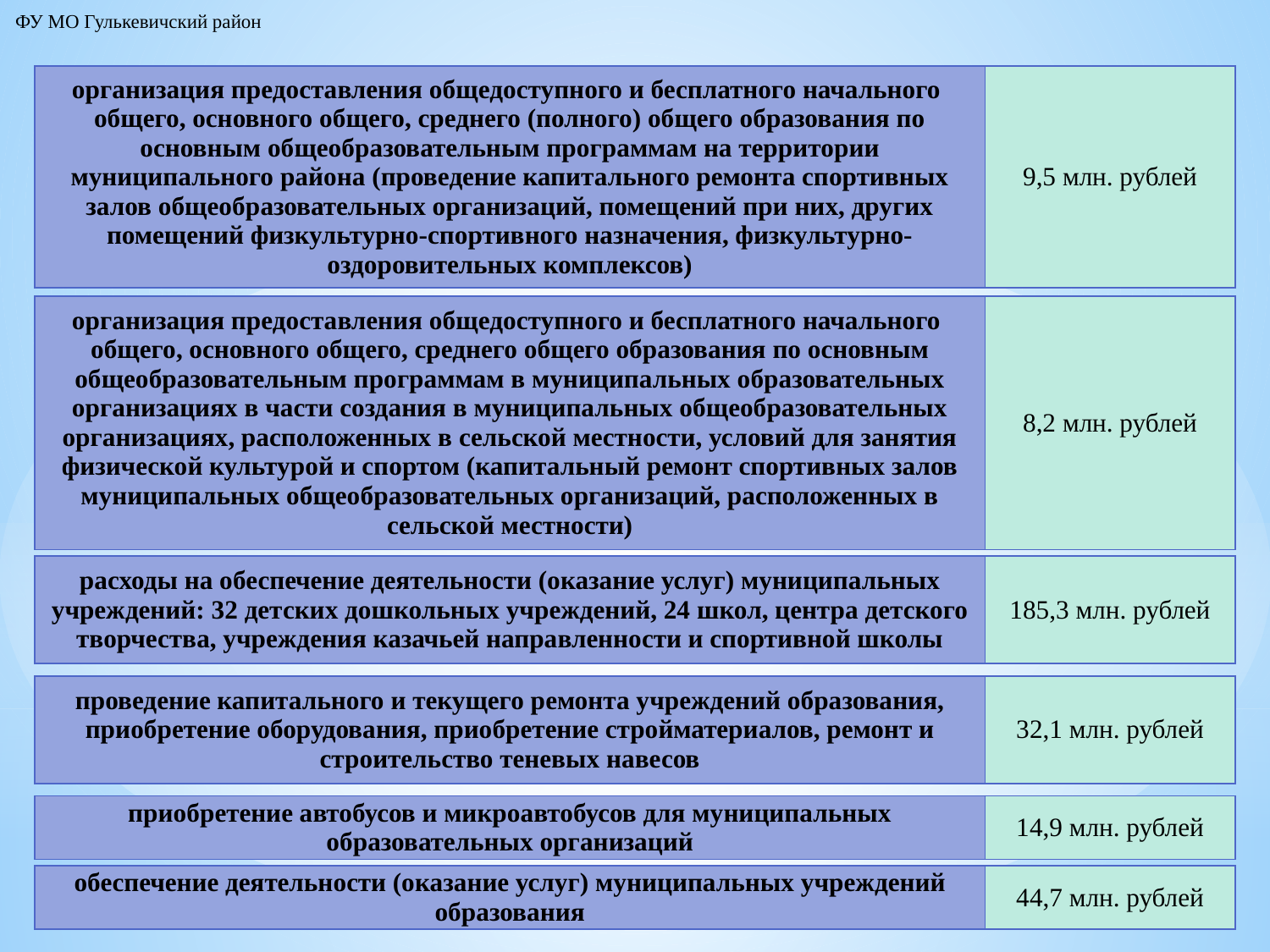

ФУ МО Гулькевичский район
| организация предоставления общедоступного и бесплатного начального общего, основного общего, среднего (полного) общего образования по основным общеобразовательным программам на территории муниципального района (проведение капитального ремонта спортивных залов общеобразовательных организаций, помещений при них, других помещений физкультурно-спортивного назначения, физкультурно-оздоровительных комплексов) | 9,5 млн. рублей |
| --- | --- |
| организация предоставления общедоступного и бесплатного начального общего, основного общего, среднего общего образования по основным общеобразовательным программам в муниципальных образовательных организациях в части создания в муниципальных общеобразовательных организациях, расположенных в сельской местности, условий для занятия физической культурой и спортом (капитальный ремонт спортивных залов муниципальных общеобразовательных организаций, расположенных в сельской местности) | 8,2 млн. рублей |
| --- | --- |
| расходы на обеспечение деятельности (оказание услуг) муниципальных учреждений: 32 детских дошкольных учреждений, 24 школ, центра детского творчества, учреждения казачьей направленности и спортивной школы | 185,3 млн. рублей |
| --- | --- |
| проведение капитального и текущего ремонта учреждений образования, приобретение оборудования, приобретение стройматериалов, ремонт и строительство теневых навесов | 32,1 млн. рублей |
| --- | --- |
| приобретение автобусов и микроавтобусов для муниципальных образовательных организаций | 14,9 млн. рублей |
| --- | --- |
| обеспечение деятельности (оказание услуг) муниципальных учреждений образования | 44,7 млн. рублей |
| --- | --- |